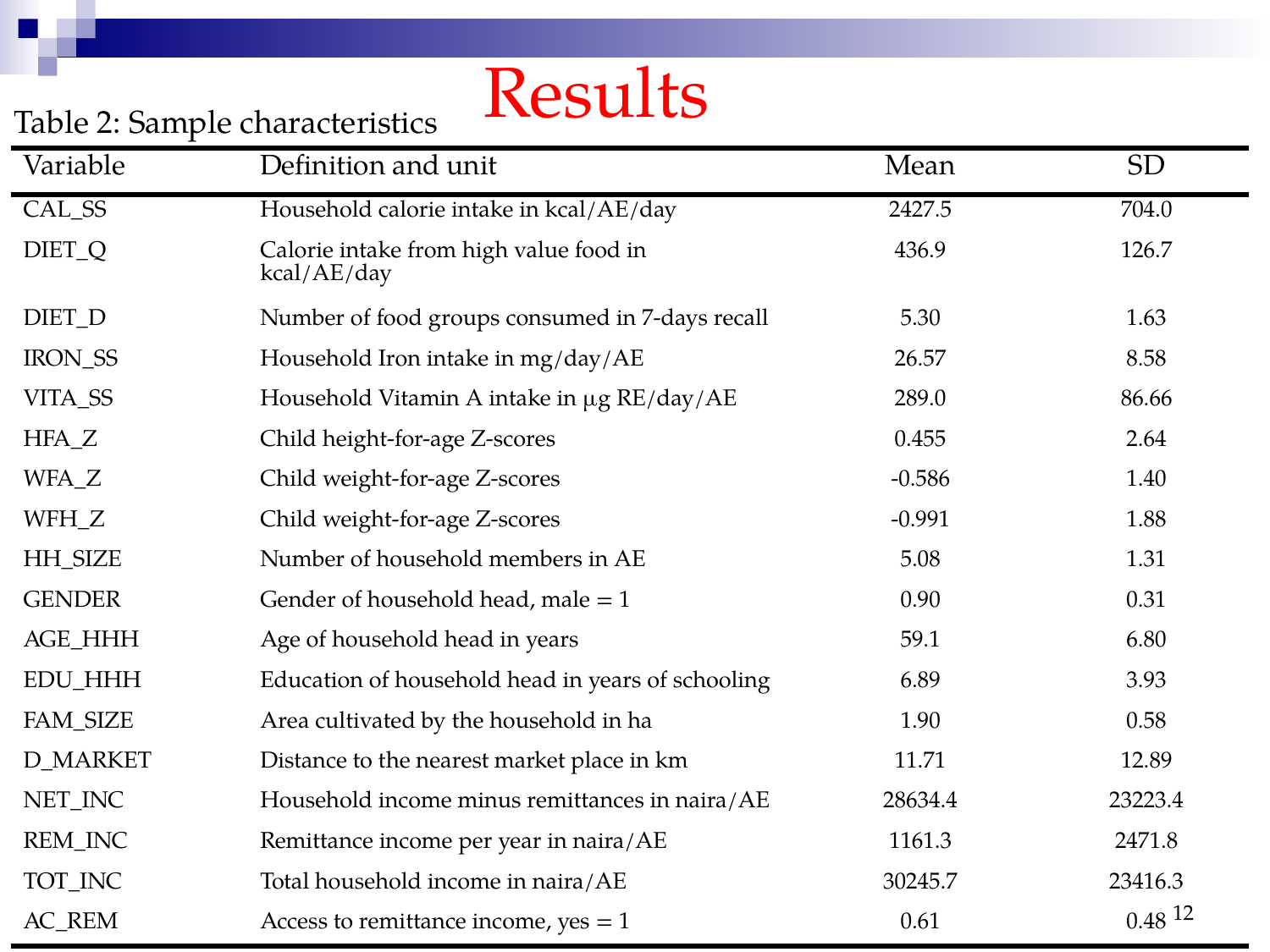

Results
Table 2: Sample characteristics
| Variable | Definition and unit | Mean | SD |
| --- | --- | --- | --- |
| CAL\_SS | Household calorie intake in kcal/AE/day | 2427.5 | 704.0 |
| DIET\_Q | Calorie intake from high value food in kcal/AE/day | 436.9 | 126.7 |
| DIET\_D | Number of food groups consumed in 7-days recall | 5.30 | 1.63 |
| IRON\_SS | Household Iron intake in mg/day/AE | 26.57 | 8.58 |
| VITA\_SS | Household Vitamin A intake in µg RE/day/AE | 289.0 | 86.66 |
| HFA\_Z | Child height-for-age Z-scores | 0.455 | 2.64 |
| WFA\_Z | Child weight-for-age Z-scores | -0.586 | 1.40 |
| WFH\_Z | Child weight-for-age Z-scores | -0.991 | 1.88 |
| HH\_SIZE | Number of household members in AE | 5.08 | 1.31 |
| GENDER | Gender of household head, male = 1 | 0.90 | 0.31 |
| AGE\_HHH | Age of household head in years | 59.1 | 6.80 |
| EDU\_HHH | Education of household head in years of schooling | 6.89 | 3.93 |
| FAM\_SIZE | Area cultivated by the household in ha | 1.90 | 0.58 |
| D\_MARKET | Distance to the nearest market place in km | 11.71 | 12.89 |
| NET\_INC | Household income minus remittances in naira/AE | 28634.4 | 23223.4 |
| REM\_INC | Remittance income per year in naira/AE | 1161.3 | 2471.8 |
| TOT\_INC | Total household income in naira/AE | 30245.7 | 23416.3 |
| AC\_REM | Access to remittance income, yes = 1 | 0.61 | 0.48 |
12